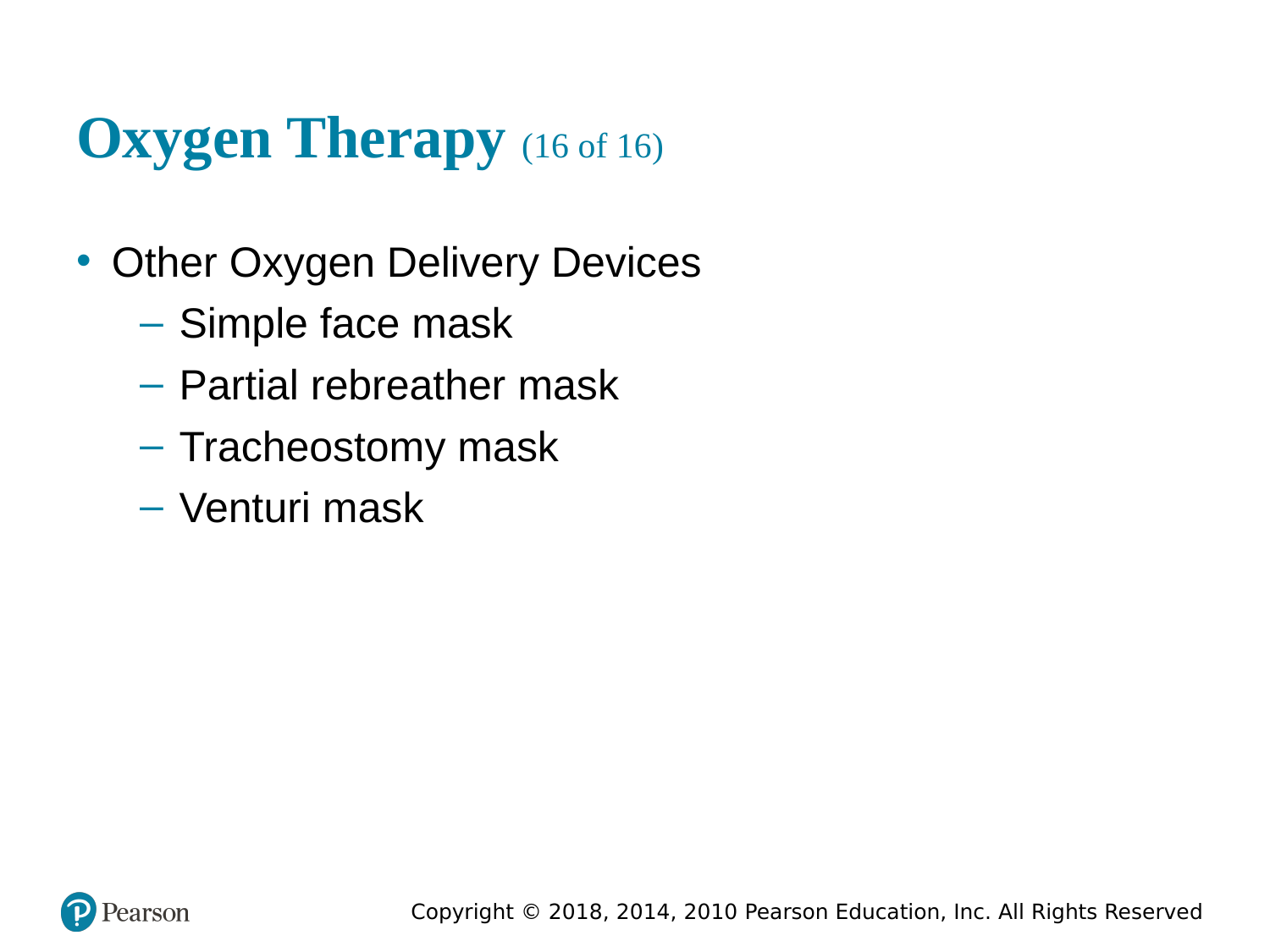

# Oxygen Therapy (16 of 16)
Other Oxygen Delivery Devices
Simple face mask
Partial rebreather mask
Tracheostomy mask
Venturi mask